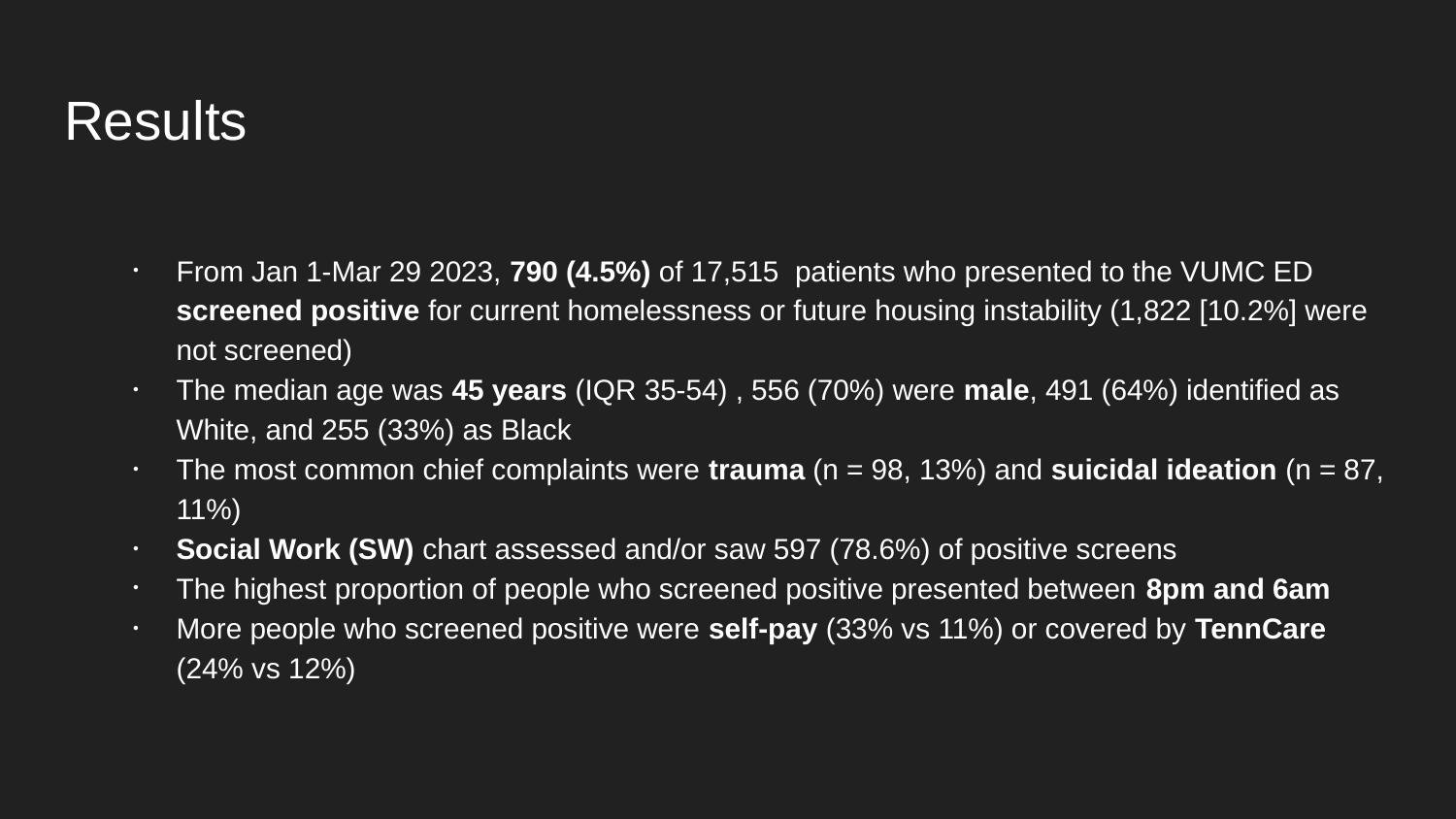

# Results

From Jan 1-Mar 29 2023, 790 (4.5%) of 17,515  patients who presented to the VUMC ED screened positive for current homelessness or future housing instability (1,822 [10.2%] were not screened)​
The median age was 45 years (IQR 35-54) , 556 (70%) were male, 491 (64%) identified as White, and 255 (33%) as Black​
The most common chief complaints were trauma (n = 98, 13%) and suicidal ideation (n = 87, 11%)​
Social Work (SW) chart assessed and/or saw 597 (78.6%) of positive screens​
The highest proportion of people who screened positive presented between 8pm and 6am​
More people who screened positive were self-pay (33% vs 11%) or covered by TennCare (24% vs 12%)​